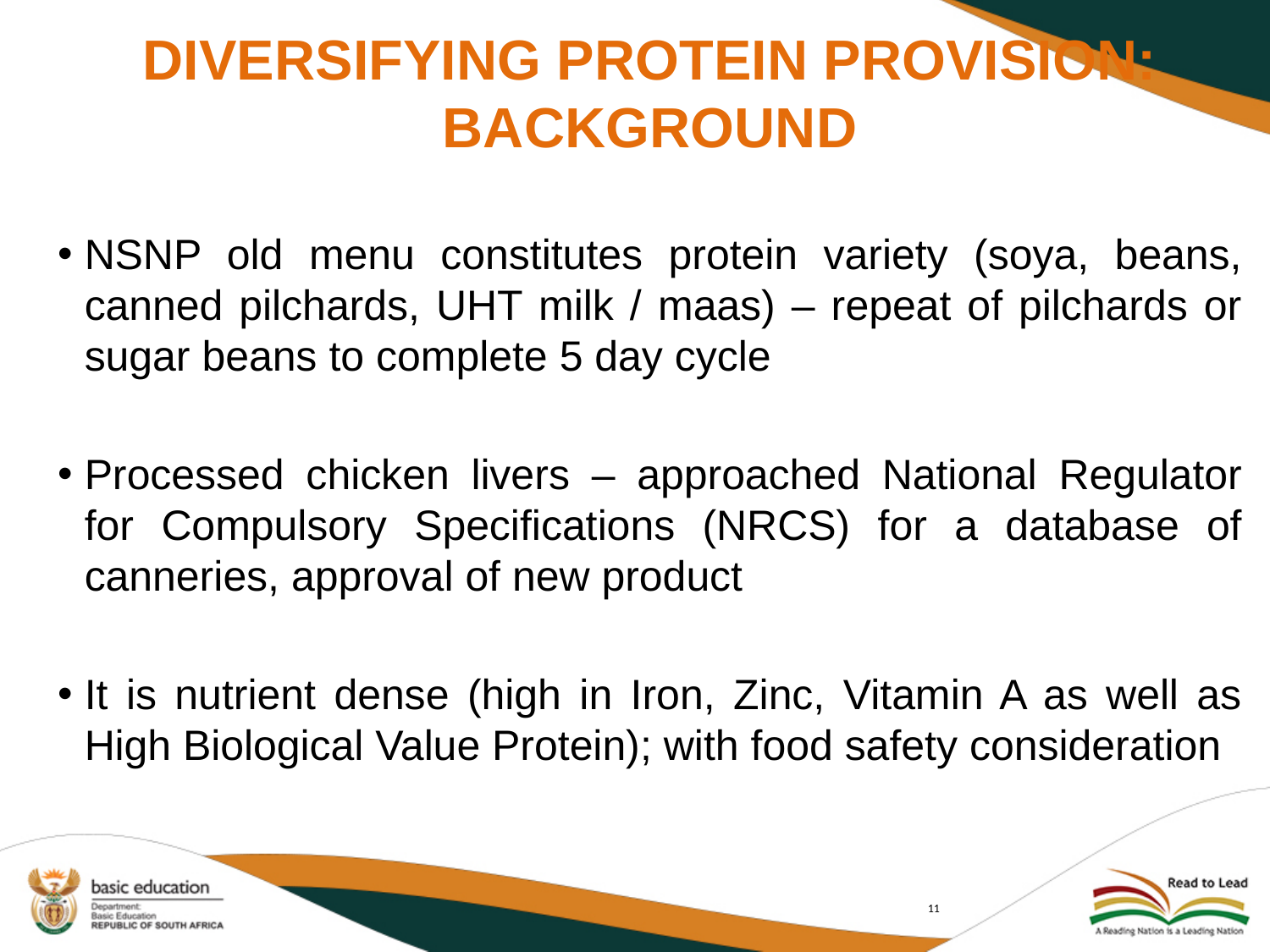

# DIVERSIFYING PROTEIN PROVISION: BACKGROUND
NSNP old menu constitutes protein variety (soya, beans, canned pilchards, UHT milk / maas) – repeat of pilchards or sugar beans to complete 5 day cycle

Processed chicken livers – approached National Regulator for Compulsory Specifications (NRCS) for a database of canneries, approval of new product

It is nutrient dense (high in Iron, Zinc, Vitamin A as well as High Biological Value Protein); with food safety consideration
11